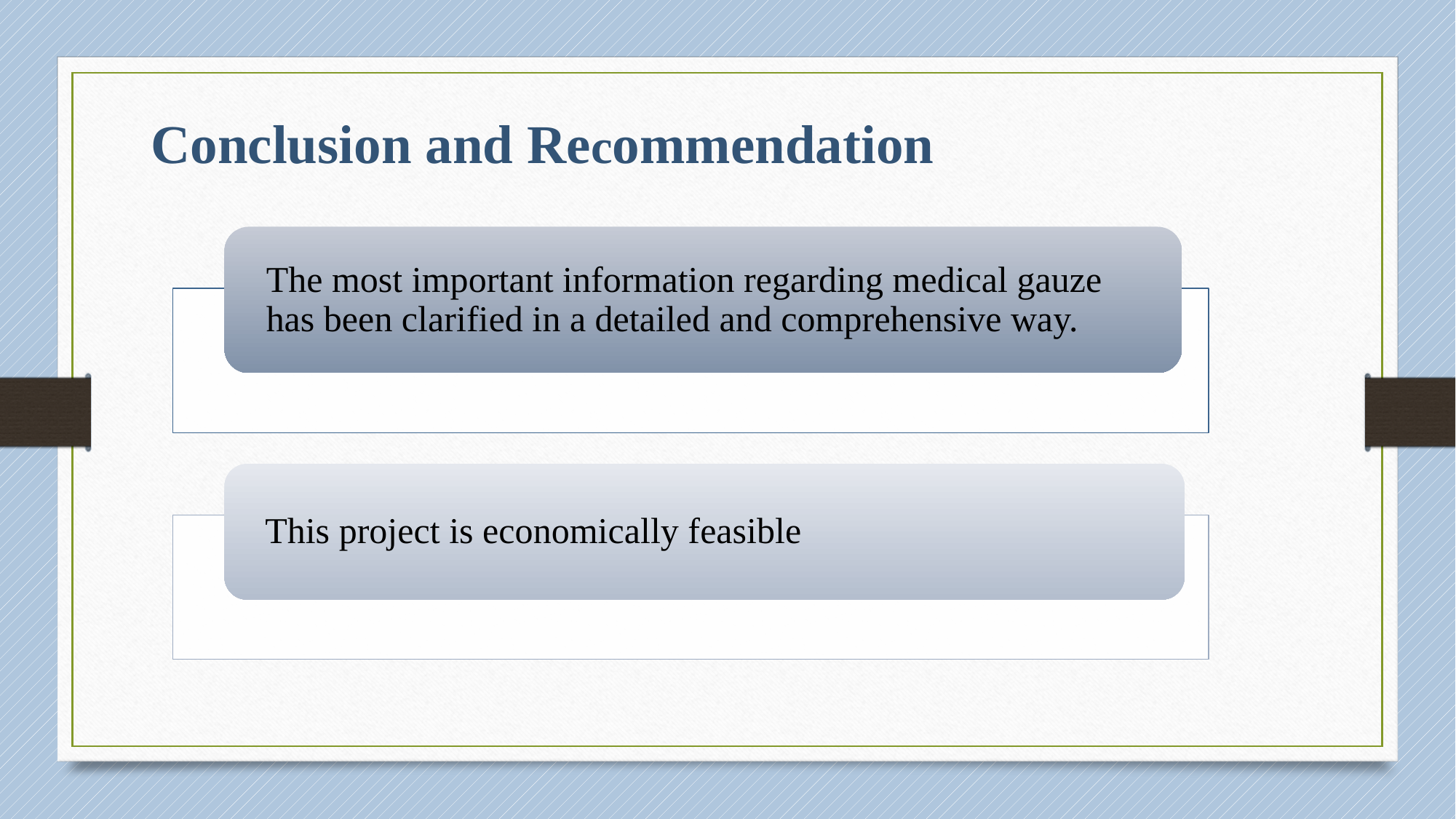

Conclusion and Recommendation
The most important information regarding medical gauze has been clarified in a detailed and comprehensive way.
This project is economically feasible